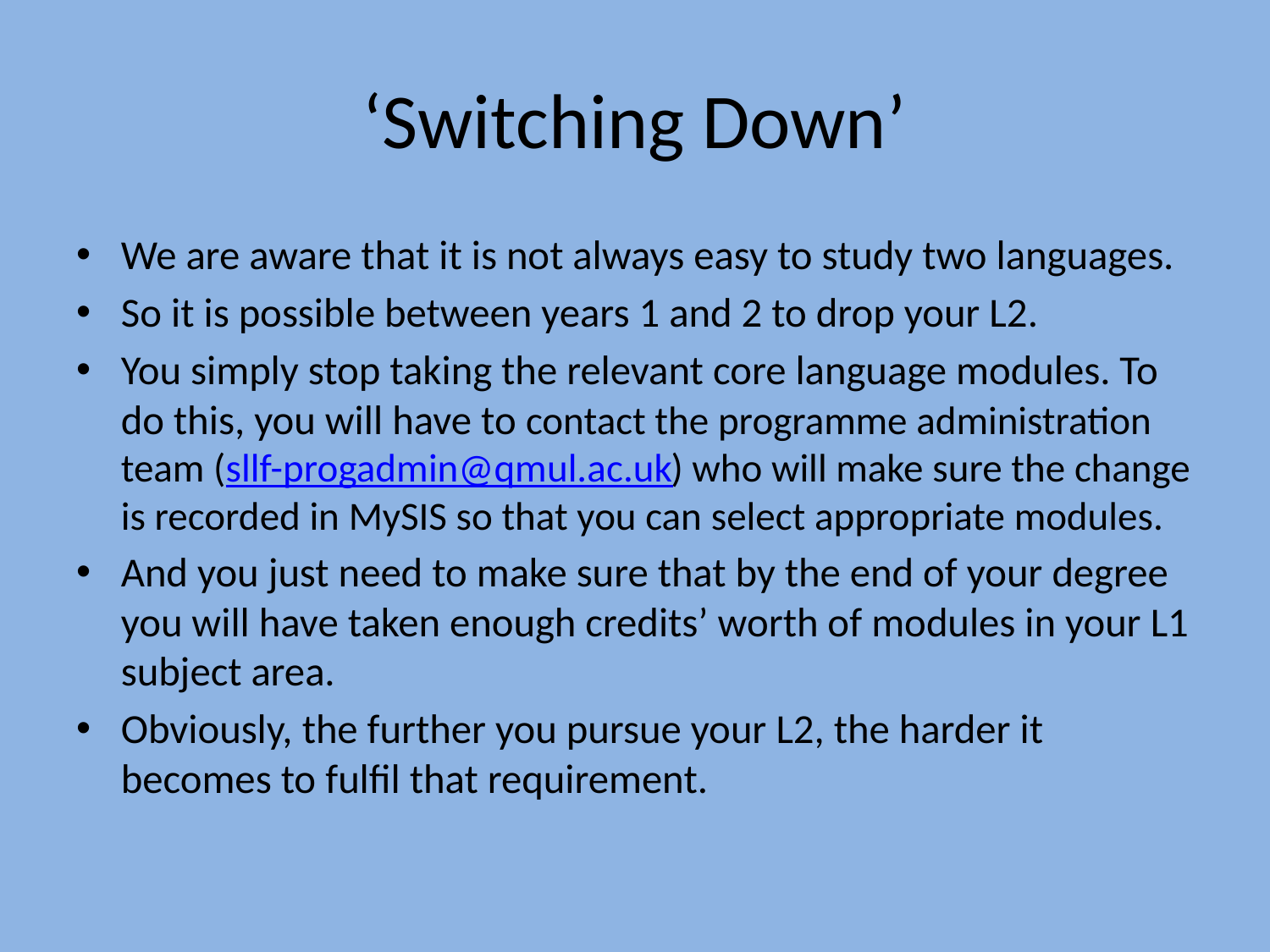

# ‘Switching Down’
We are aware that it is not always easy to study two languages.
So it is possible between years 1 and 2 to drop your L2.
You simply stop taking the relevant core language modules. To do this, you will have to contact the programme administration team (sllf-progadmin@qmul.ac.uk) who will make sure the change is recorded in MySIS so that you can select appropriate modules.
And you just need to make sure that by the end of your degree you will have taken enough credits’ worth of modules in your L1 subject area.
Obviously, the further you pursue your L2, the harder it becomes to fulfil that requirement.